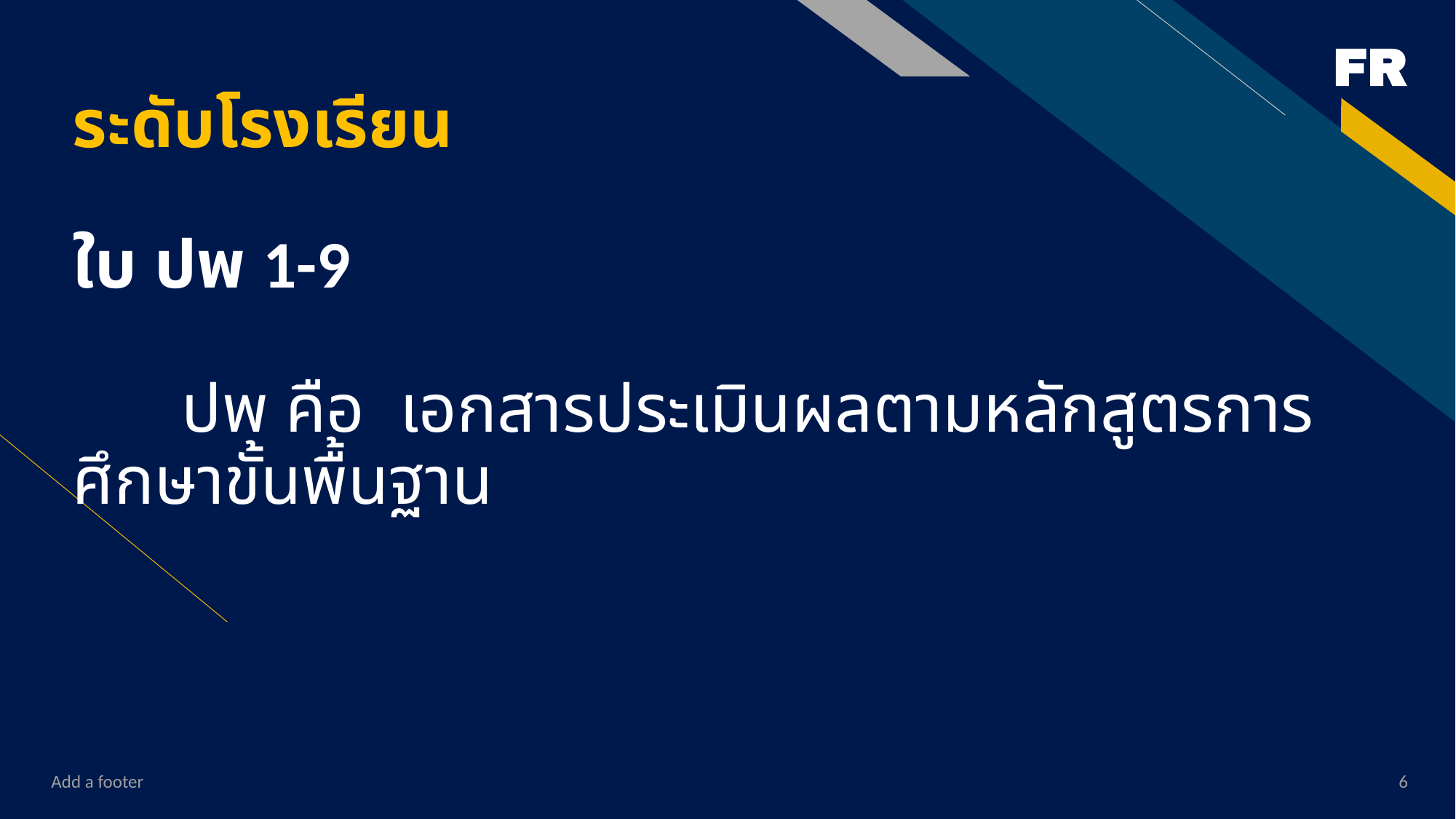

# ระดับโรงเรียน
ใบ ปพ 1-9

	ปพ คือ  เอกสารประเมินผลตามหลักสูตรการศึกษาขั้นพื้นฐาน
Add a footer
6